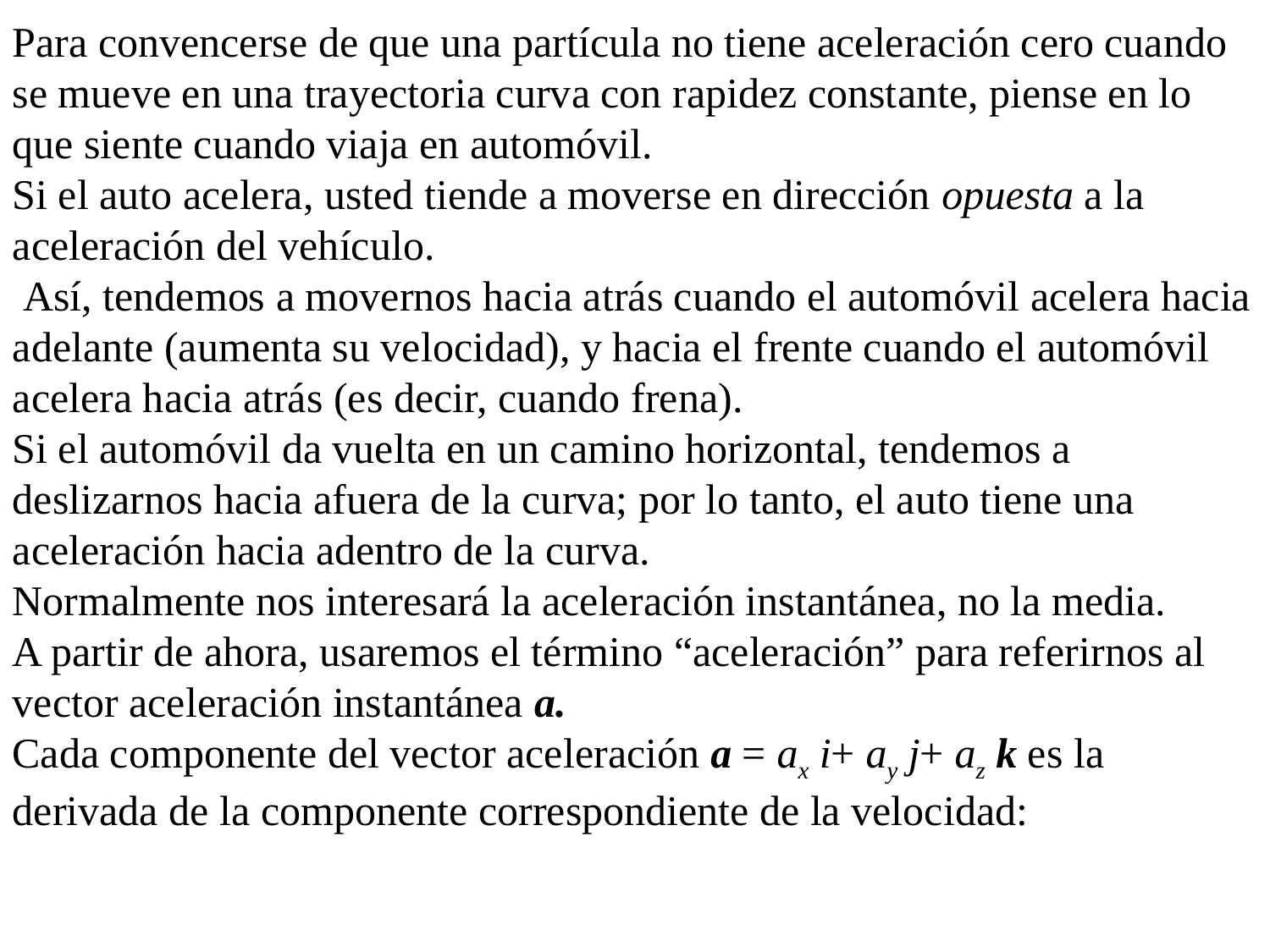

Para convencerse de que una partícula no tiene aceleración cero cuando se mueve en una trayectoria curva con rapidez constante, piense en lo que siente cuando viaja en automóvil.
Si el auto acelera, usted tiende a moverse en dirección opuesta a la aceleración del vehículo.
 Así, tendemos a movernos hacia atrás cuando el automóvil acelera hacia adelante (aumenta su velocidad), y hacia el frente cuando el automóvil acelera hacia atrás (es decir, cuando frena).
Si el automóvil da vuelta en un camino horizontal, tendemos a deslizarnos hacia afuera de la curva; por lo tanto, el auto tiene una aceleración hacia adentro de la curva.
Normalmente nos interesará la aceleración instantánea, no la media.
A partir de ahora, usaremos el término “aceleración” para referirnos al vector aceleración instantánea a.
Cada componente del vector aceleración a = ax i+ ay j+ az k es la derivada de la componente correspondiente de la velocidad: